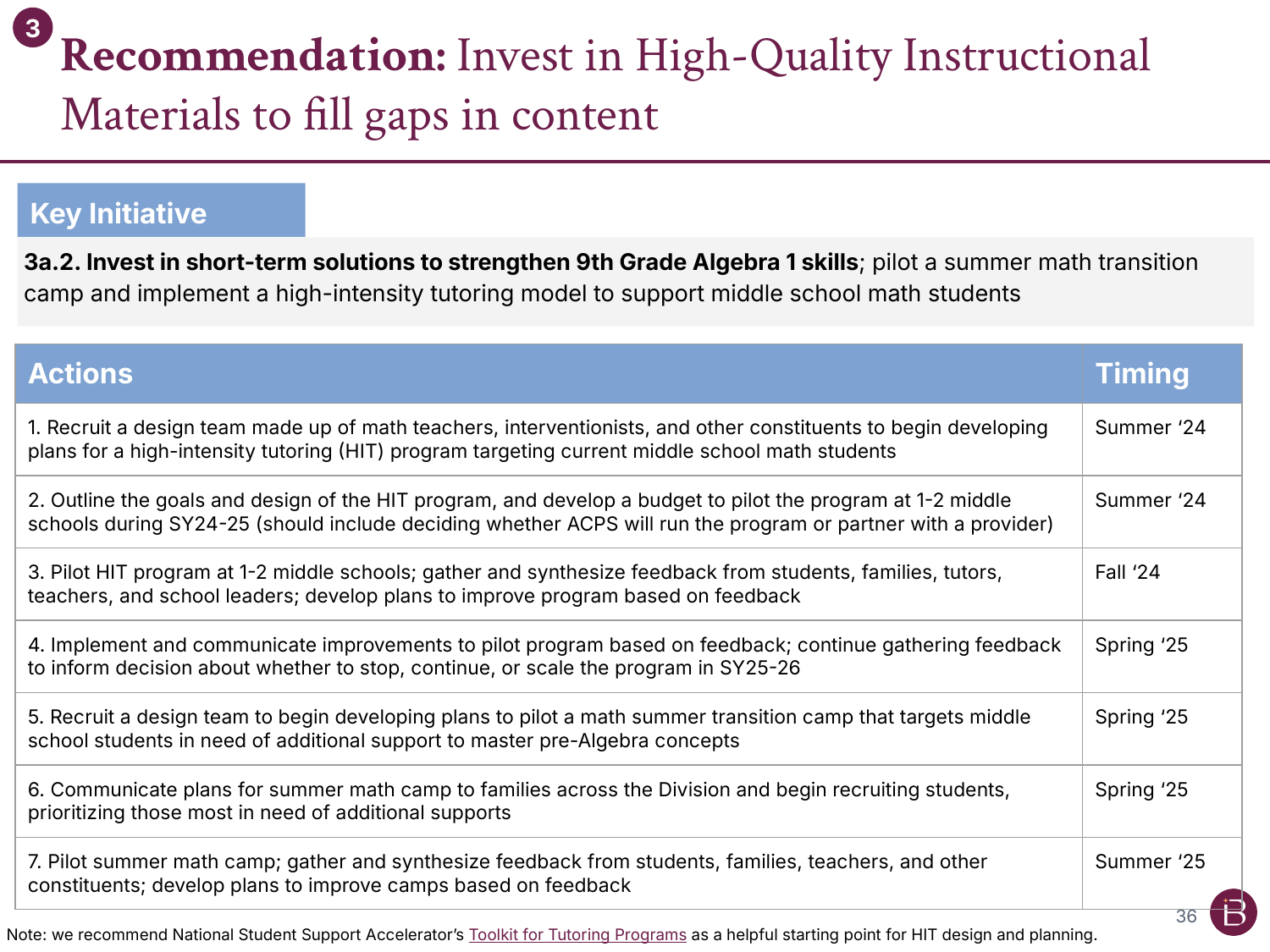

# Recommendation: Invest in High-Quality Instructional Materials to fill gaps in content
3
Key Initiative
3a.2. Invest in short-term solutions to strengthen 9th Grade Algebra 1 skills; pilot a summer math transition camp and implement a high-intensity tutoring model to support middle school math students
| Actions | Timing |
| --- | --- |
| 1. Recruit a design team made up of math teachers, interventionists, and other constituents to begin developing plans for a high-intensity tutoring (HIT) program targeting current middle school math students | Summer ‘24 |
| 2. Outline the goals and design of the HIT program, and develop a budget to pilot the program at 1-2 middle schools during SY24-25 (should include deciding whether ACPS will run the program or partner with a provider) | Summer ‘24 |
| 3. Pilot HIT program at 1-2 middle schools; gather and synthesize feedback from students, families, tutors, teachers, and school leaders; develop plans to improve program based on feedback | Fall ‘24 |
| 4. Implement and communicate improvements to pilot program based on feedback; continue gathering feedback to inform decision about whether to stop, continue, or scale the program in SY25-26 | Spring ‘25 |
| 5. Recruit a design team to begin developing plans to pilot a math summer transition camp that targets middle school students in need of additional support to master pre-Algebra concepts | Spring ‘25 |
| 6. Communicate plans for summer math camp to families across the Division and begin recruiting students, prioritizing those most in need of additional supports | Spring ‘25 |
| 7. Pilot summer math camp; gather and synthesize feedback from students, families, teachers, and other constituents; develop plans to improve camps based on feedback | Summer ‘25 |
36
Note: we recommend National Student Support Accelerator’s Toolkit for Tutoring Programs as a helpful starting point for HIT design and planning.